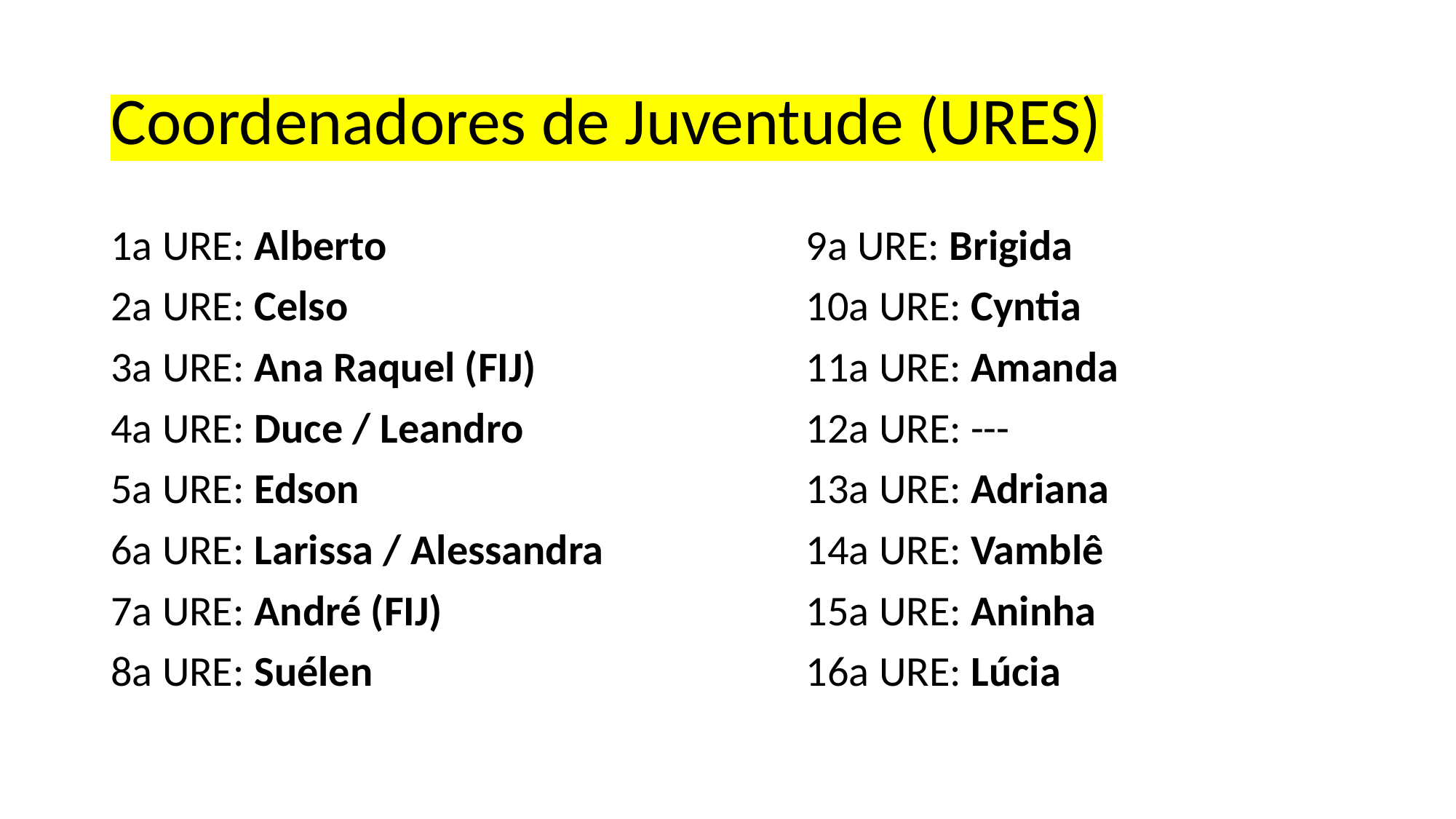

# Coordenadores de Juventude (URES)
1a URE: Alberto
2a URE: Celso
3a URE: Ana Raquel (FIJ)
4a URE: Duce / Leandro
5a URE: Edson
6a URE: Larissa / Alessandra
7a URE: André (FIJ)
8a URE: Suélen
9a URE: Brigida
10a URE: Cyntia
11a URE: Amanda
12a URE: ---
13a URE: Adriana
14a URE: Vamblê
15a URE: Aninha
16a URE: Lúcia